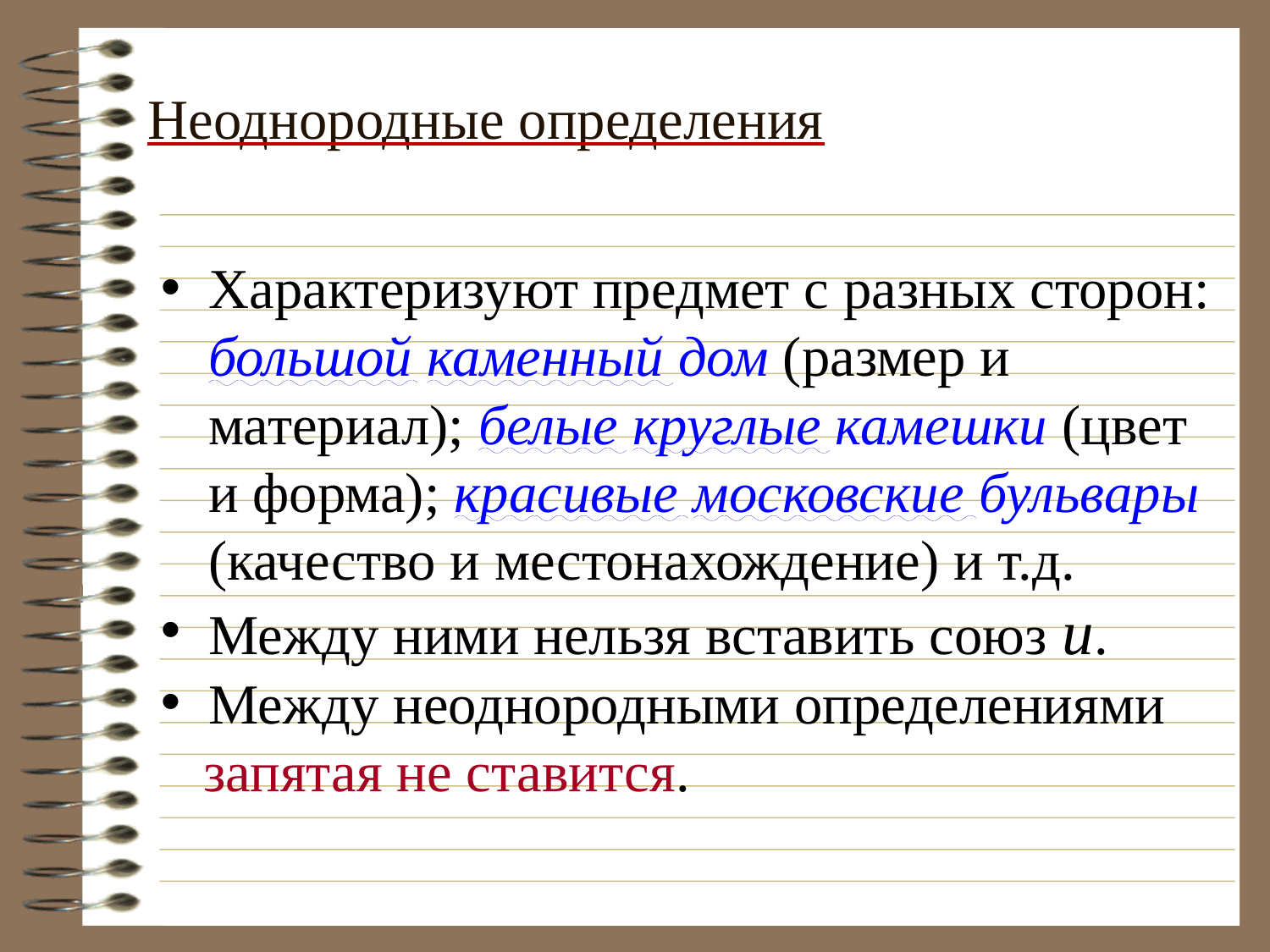

# Неоднородные определения
Характеризуют предмет с разных сторон: большой каменный дом (размер и материал); белые круглые камешки (цвет и форма); красивые московские бульвары (качество и местонахождение) и т.д.
Между ними нельзя вставить союз и.
Между неоднородными определениями
   запятая не ставится.